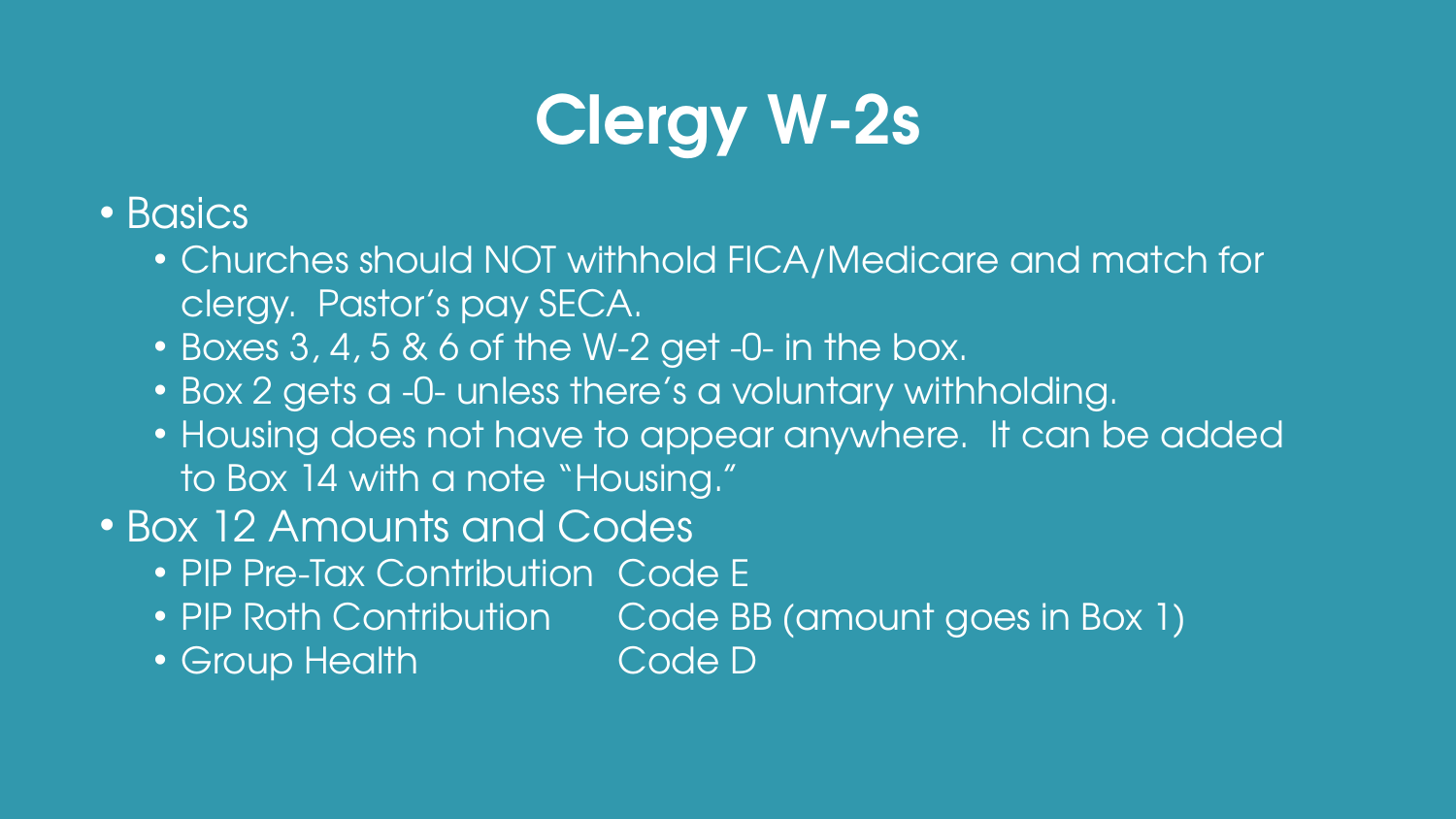

# Clergy W-2s
Basics
Churches should NOT withhold FICA/Medicare and match for clergy.  Pastor’s pay SECA.
Boxes 3, 4, 5 & 6 of the W-2 get -0- in the box.
Box 2 gets a -0- unless there’s a voluntary withholding.
Housing does not have to appear anywhere.  It can be added to Box 14 with a note “Housing.”
Box 12 Amounts and Codes
PIP Pre-Tax Contribution	Code E
PIP Roth Contribution	Code BB (amount goes in Box 1)
Group Health		Code D